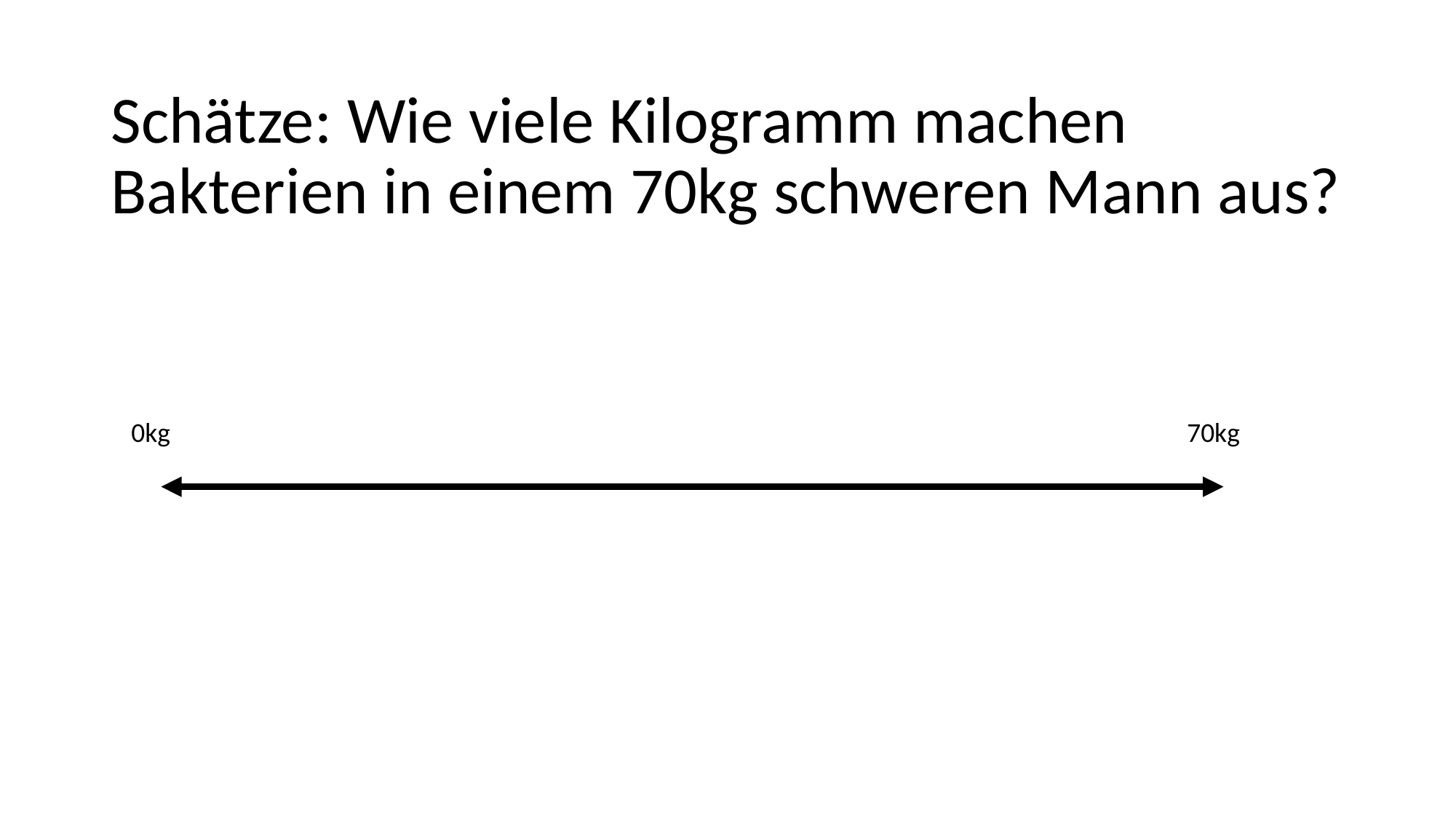

# Schätze: Wie viele Kilogramm machen Bakterien in einem 70kg schweren Mann aus?
0kg
70kg